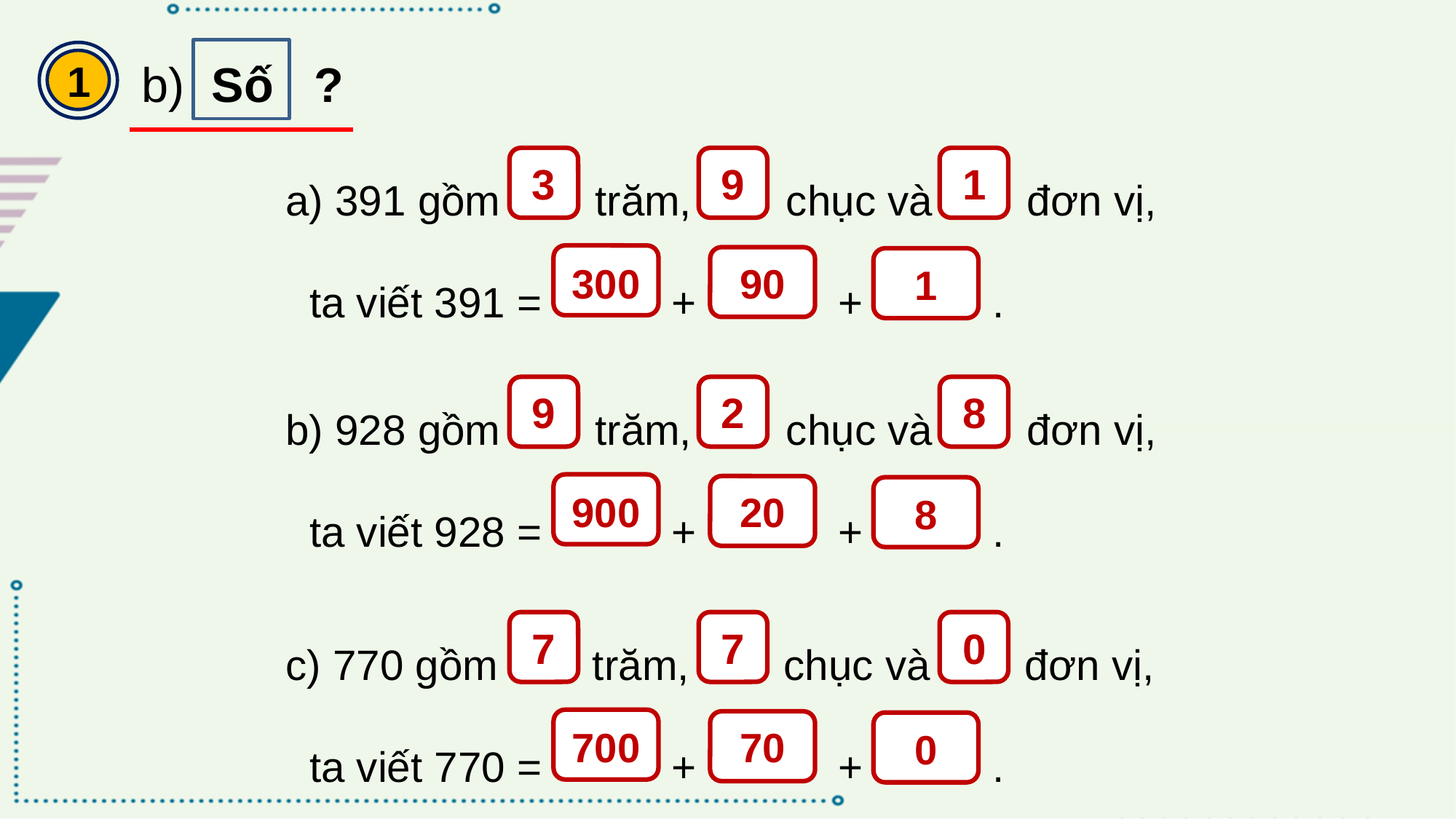

1
 b)  Số   ?
a) 391 gồm        trăm,        chục và        đơn vị,
  ta viết 391 =           +            +           .
?
?
?
?
?
?
1
3
9
300
90
1
b) 928 gồm        trăm,        chục và        đơn vị,
  ta viết 928 =           +            +           .
?
?
?
?
?
?
8
9
2
900
20
8
c) 770 gồm        trăm,        chục và        đơn vị,
  ta viết 770 =           +            +           .
?
?
?
?
?
?
0
7
7
700
70
0